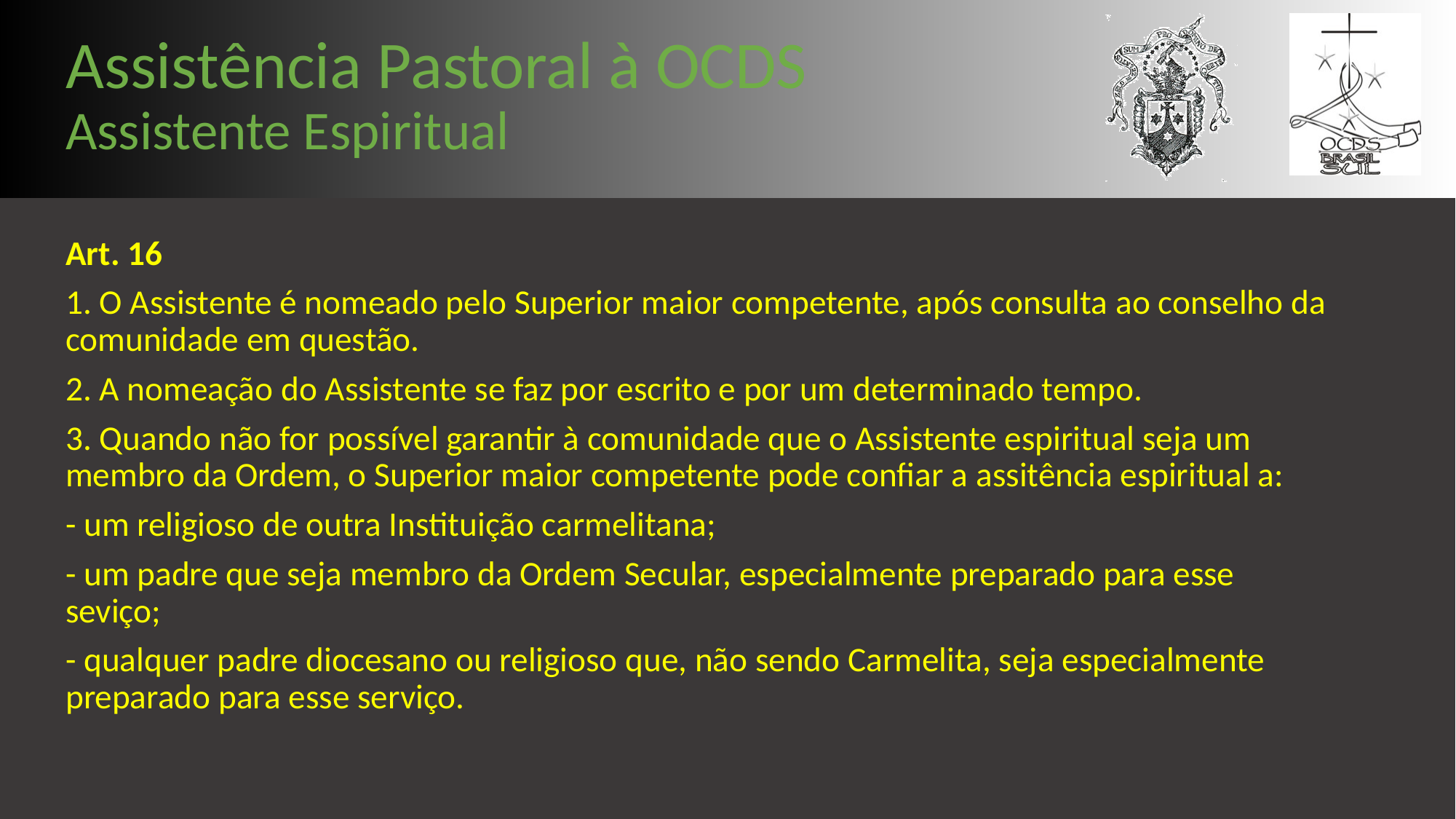

# Assistência Pastoral à OCDS Assistente Espiritual
Art. 16
1. O Assistente é nomeado pelo Superior maior competente, após consulta ao conselho da comunidade em questão.
2. A nomeação do Assistente se faz por escrito e por um determinado tempo.
3. Quando não for possível garantir à comunidade que o Assistente espiritual seja um membro da Ordem, o Superior maior competente pode confiar a assitência espiritual a:
- um religioso de outra Instituição carmelitana;
- um padre que seja membro da Ordem Secular, especialmente preparado para esse seviço;
- qualquer padre diocesano ou religioso que, não sendo Carmelita, seja especialmente preparado para esse serviço.